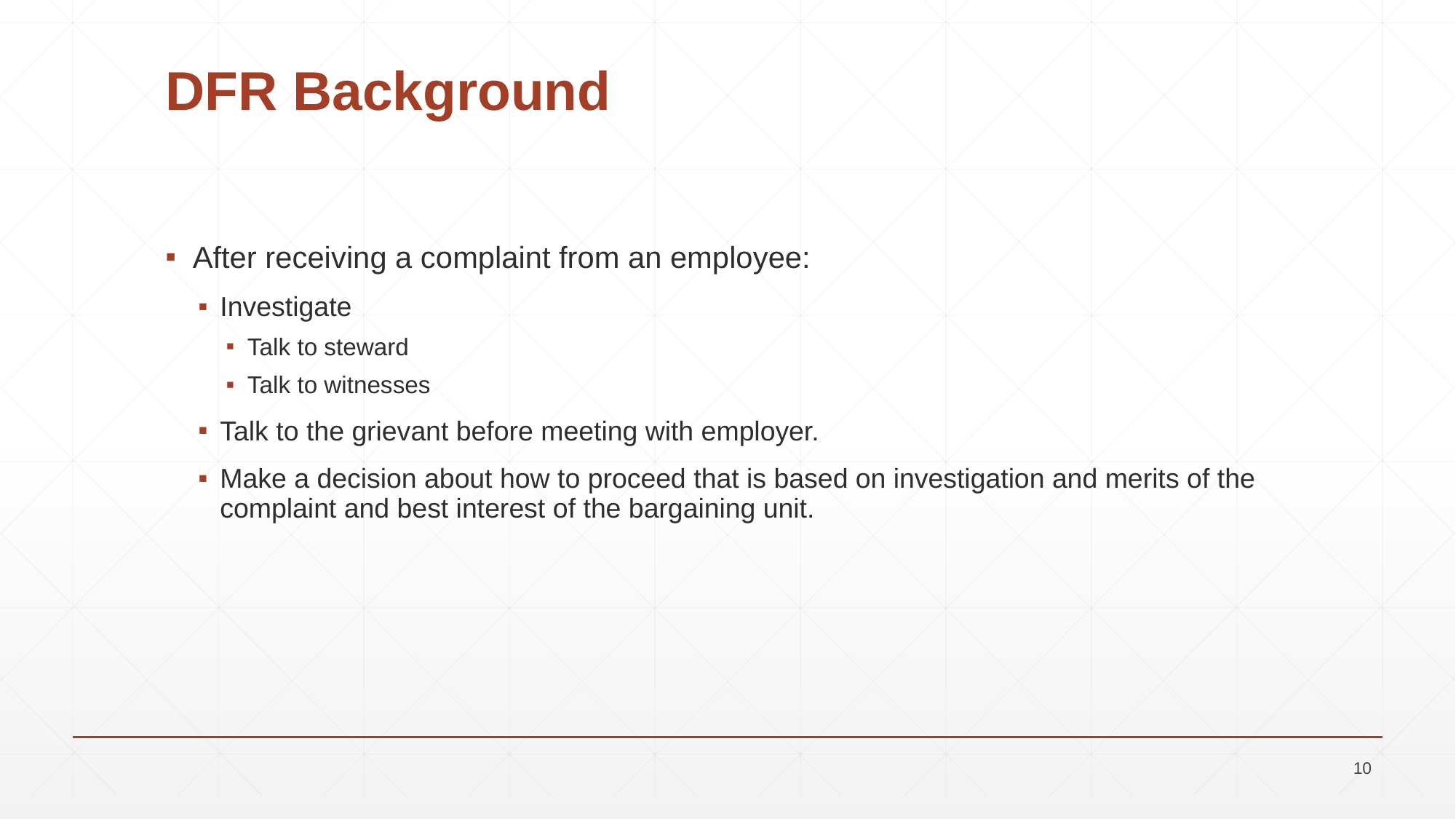

# DFR Background
After receiving a complaint from an employee:
Investigate
Talk to steward
Talk to witnesses
Talk to the grievant before meeting with employer.
Make a decision about how to proceed that is based on investigation and merits of the complaint and best interest of the bargaining unit.

          10